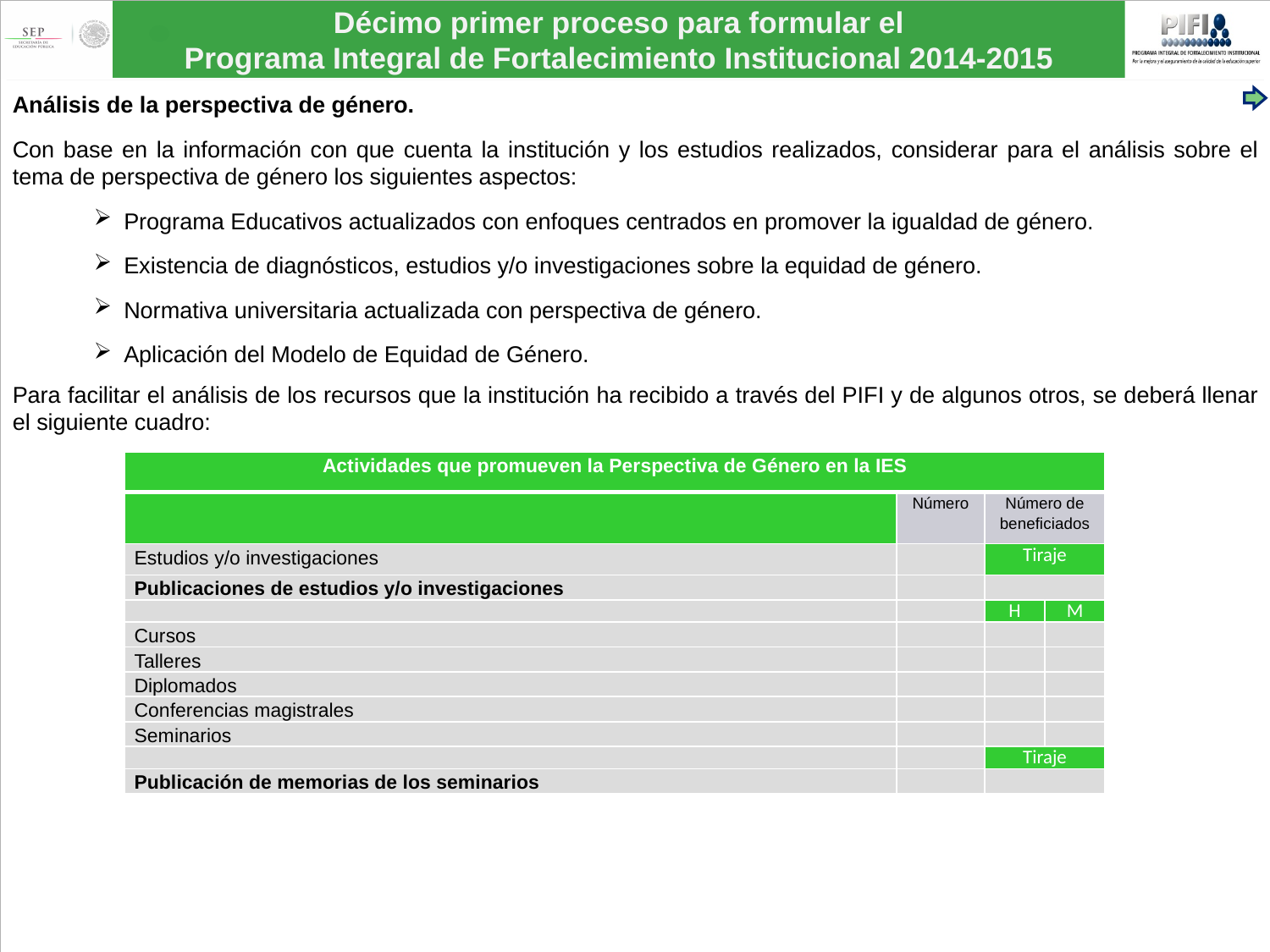

Análisis de la perspectiva de género.

Con base en la información con que cuenta la institución y los estudios realizados, considerar para el análisis sobre el tema de perspectiva de género los siguientes aspectos:

Programa Educativos actualizados con enfoques centrados en promover la igualdad de género.

Existencia de diagnósticos, estudios y/o investigaciones sobre la equidad de género.

Normativa universitaria actualizada con perspectiva de género.

Aplicación del Modelo de Equidad de Género.

Para facilitar el análisis de los recursos que la institución ha recibido a través del PIFI y de algunos otros, se deberá llenar el siguiente cuadro:

| Actividades que promueven la Perspectiva de Género en la IES |  |  |  |
| --- | --- | --- | --- |
|  | Número | Número de beneficiados |  |
| Estudios y/o investigaciones |  | Tiraje |  |
| Publicaciones de estudios y/o investigaciones |  |  |  |
|  |  | H | M |
| Cursos |  |  |  |
| Talleres |  |  |  |
| Diplomados |  |  |  |
| Conferencias magistrales |  |  |  |
| Seminarios |  |  |  |
|  |  | Tiraje |  |
| Publicación de memorias de los seminarios |  |  |  |